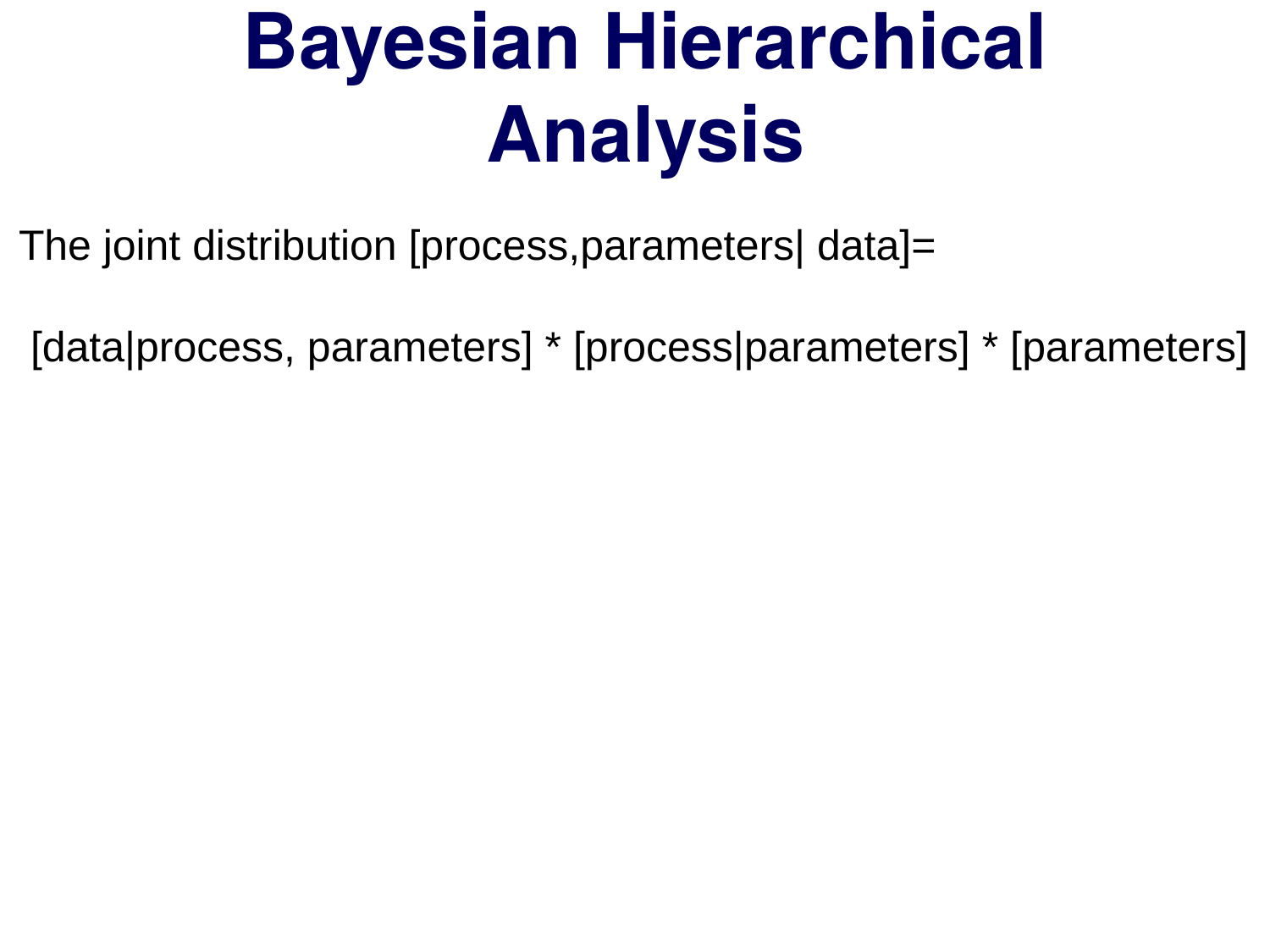

Bayesian Hierarchical Analysis
The joint distribution [process,parameters| data]=

 [data|process, parameters] * [process|parameters] * [parameters]